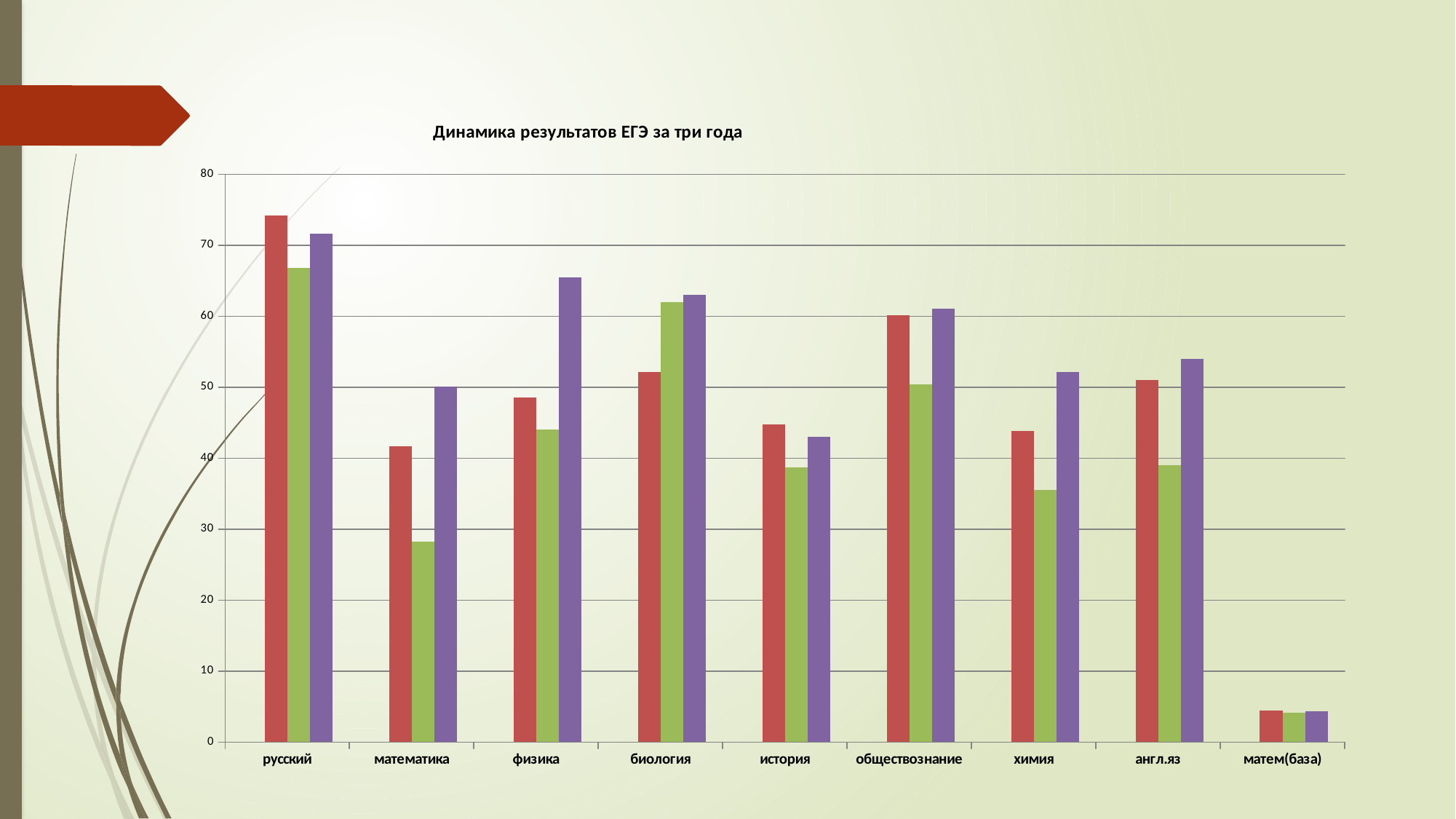

### Chart: Динамика результатов ЕГЭ за три года

| Category |  | 2016 | 2017 | 2018 |
|---|---|---|---|---|
| русский | None | 74.2 | 66.8 | 71.6 |
| математика | None | 41.7 | 28.3 | 50.1 |
| физика | None | 48.6 | 44.0 | 65.5 |
| биология | None | 52.2 | 62.0 | 63.0 |
| история | None | 44.8 | 38.7 | 43.0 |
| обществознание | None | 60.2 | 50.4 | 61.1 |
| химия | None | 43.8 | 35.5 | 52.1 |
| англ.яз | None | 51.0 | 39.0 | 54.0 |
| матем(база) | None | 4.5 | 4.1 | 4.4 |